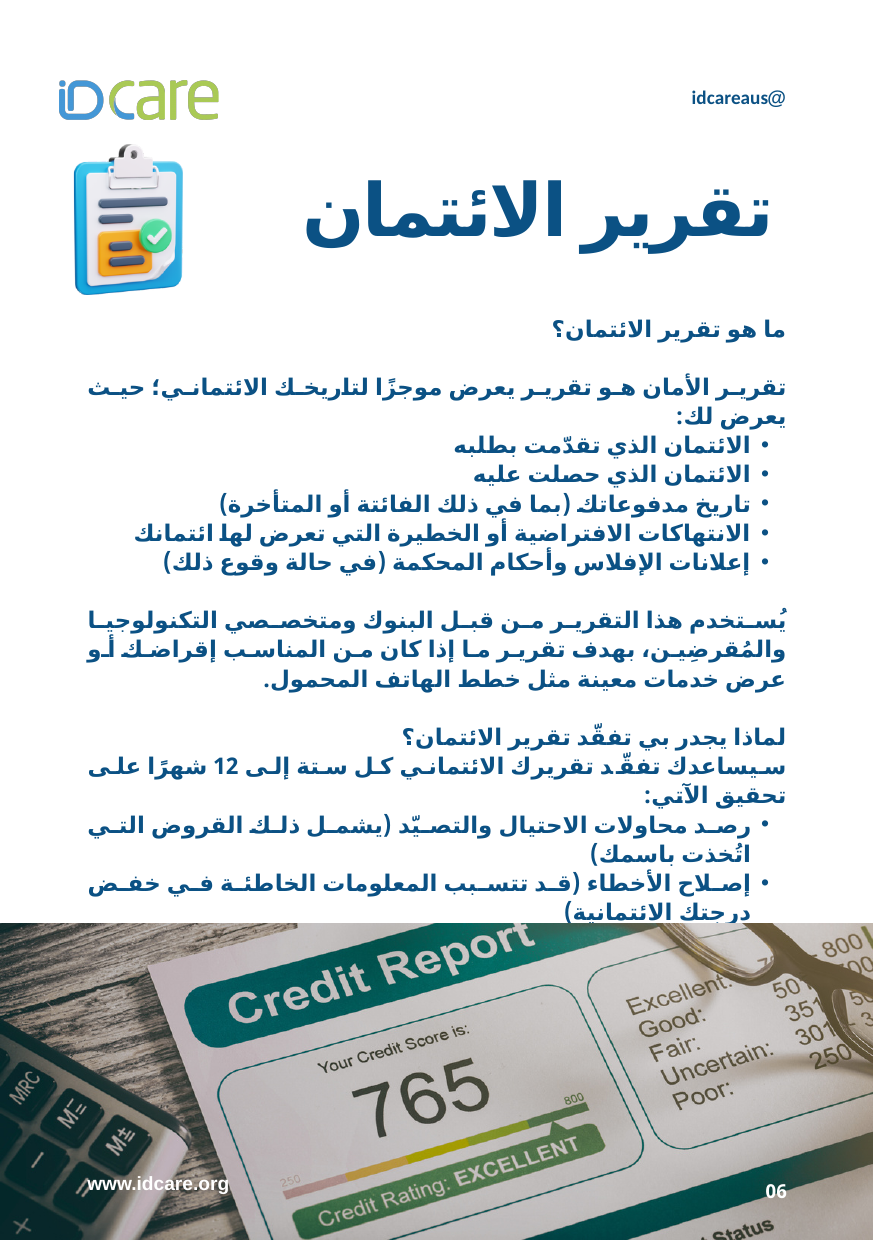

@idcareaus

تقرير الائتمان
ما هو تقرير الائتمان؟

تقرير الأمان هو تقرير يعرض موجزًا لتاريخك الائتماني؛ حيث يعرض لك:
الائتمان الذي تقدّمت بطلبه
الائتمان الذي حصلت عليه
تاريخ مدفوعاتك (بما في ذلك الفائتة أو المتأخرة)
الانتهاكات الافتراضية أو الخطيرة التي تعرض لها ائتمانك
إعلانات الإفلاس وأحكام المحكمة (في حالة وقوع ذلك)

يُستخدم هذا التقرير من قبل البنوك ومتخصصي التكنولوجيا والمُقرضِين، بهدف تقرير ما إذا كان من المناسب إقراضك أو عرض خدمات معينة مثل خطط الهاتف المحمول.

لماذا يجدر بي تفقّد تقرير الائتمان؟
سيساعدك تفقّد تقريرك الائتماني كل ستة إلى 12 شهرًا على تحقيق الآتي:
رصد محاولات الاحتيال والتصيّد (يشمل ذلك القروض التي اتُخذت باسمك)
إصلاح الأخطاء (قد تتسبب المعلومات الخاطئة في خفض درجتك الائتمانية)
مراقبة سلامة معاملاتك المادية (والاطلاع على تقييم المقرضين لحالتك المالية)

تفقُّد تقاريرك لا يؤثر في درجتك الائتمانية.

www.idcare.org
06